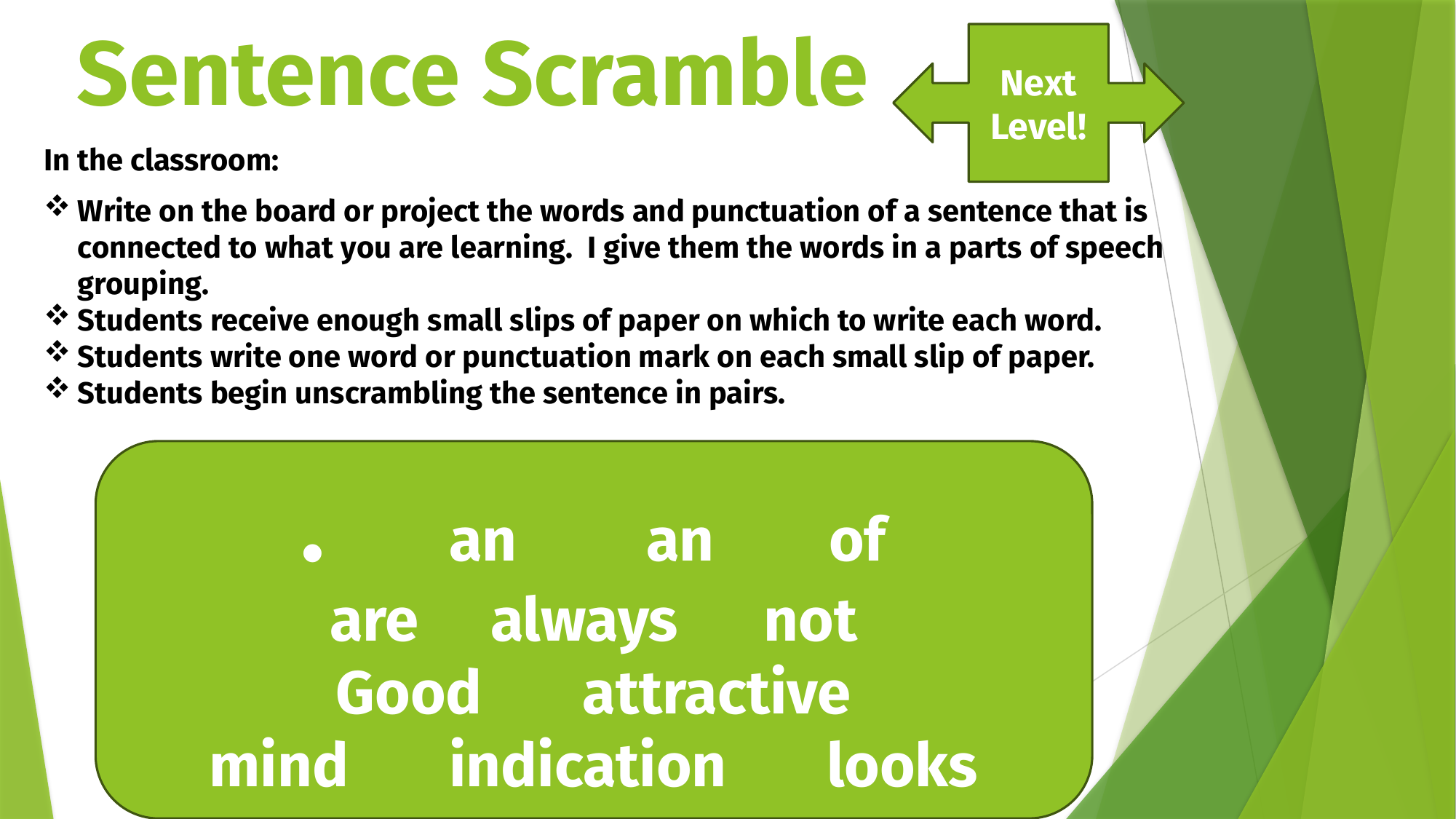

# Sentence Scramble
Next Level!

In the classroom:

Write on the board or project the words and punctuation of a sentence that is connected to what you are learning.  I give them the words in a parts of speech grouping.
Students receive enough small slips of paper on which to write each word.
Students write one word or punctuation mark on each small slip of paper.
Students begin unscrambling the sentence in pairs.

.        an         an        of
are     always      not
Good       attractive
mind       indication       looks